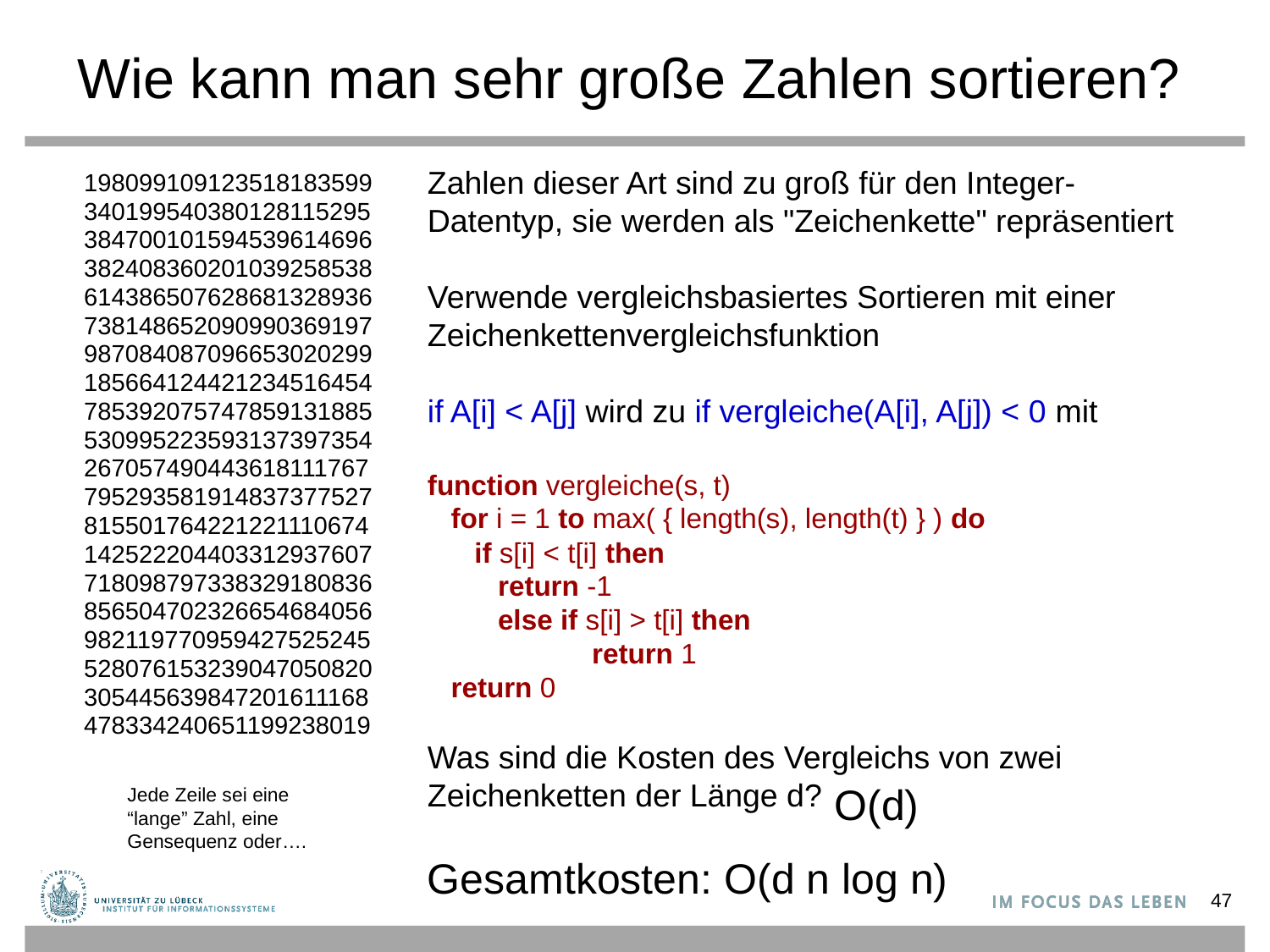

# Wie kann man sehr große Zahlen sortieren?
Zahlen dieser Art sind zu groß für den Integer-Datentyp, sie werden als "Zeichenkette" repräsentiert

Verwende vergleichsbasiertes Sortieren mit einer Zeichenkettenvergleichsfunktion

if A[i] < A[j] wird zu if vergleiche(A[i], A[j]) < 0 mit

function vergleiche(s, t)
   for i = 1 to max( { length(s), length(t) } ) do
      if s[i] < t[i] then
         return -1
         else if s[i] > t[i] then
                     return 1
   return 0

Was sind die Kosten des Vergleichs von zwei Zeichenketten der Länge d?

Gesamtkosten: O(d n log n)
198099109123518183599
340199540380128115295
384700101594539614696
382408360201039258538
614386507628681328936
738148652090990369197
987084087096653020299
185664124421234516454
785392075747859131885
530995223593137397354
267057490443618111767
795293581914837377527
815501764221221110674
142522204403312937607
718098797338329180836
856504702326654684056
982119770959427525245
528076153239047050820
305445639847201611168
478334240651199238019
O(d)
Jede Zeile sei eine
“lange” Zahl, eine
Gensequenz oder….
47